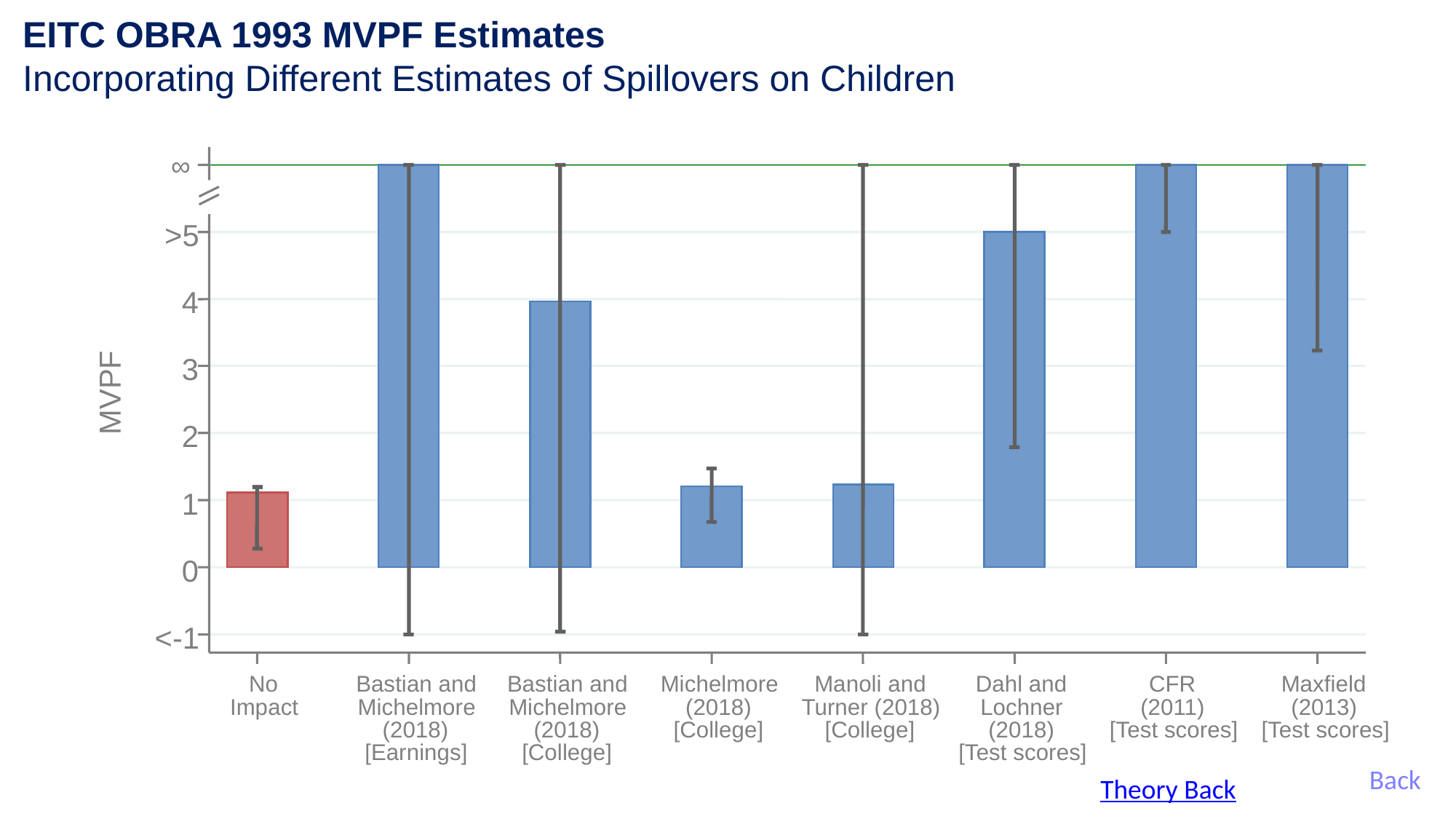

>5

4

3

MVPF
2

1

0

<-1

No
Bastian and
Bastian and
Michelmore
Manoli and
Dahl and
CFR
Maxfield
Impact
Michelmore
Michelmore
(2018)
Turner (2018)
Lochner
(2011)
(2013)
(2018)
(2018)
[College]
[College]
(2018)
[Test scores]
[Test scores]
[Earnings]
[College]
[Test scores]
EITC OBRA 1993 MVPF Estimates
Incorporating Different Estimates of Spillovers on Children
∞

Back
Theory Back